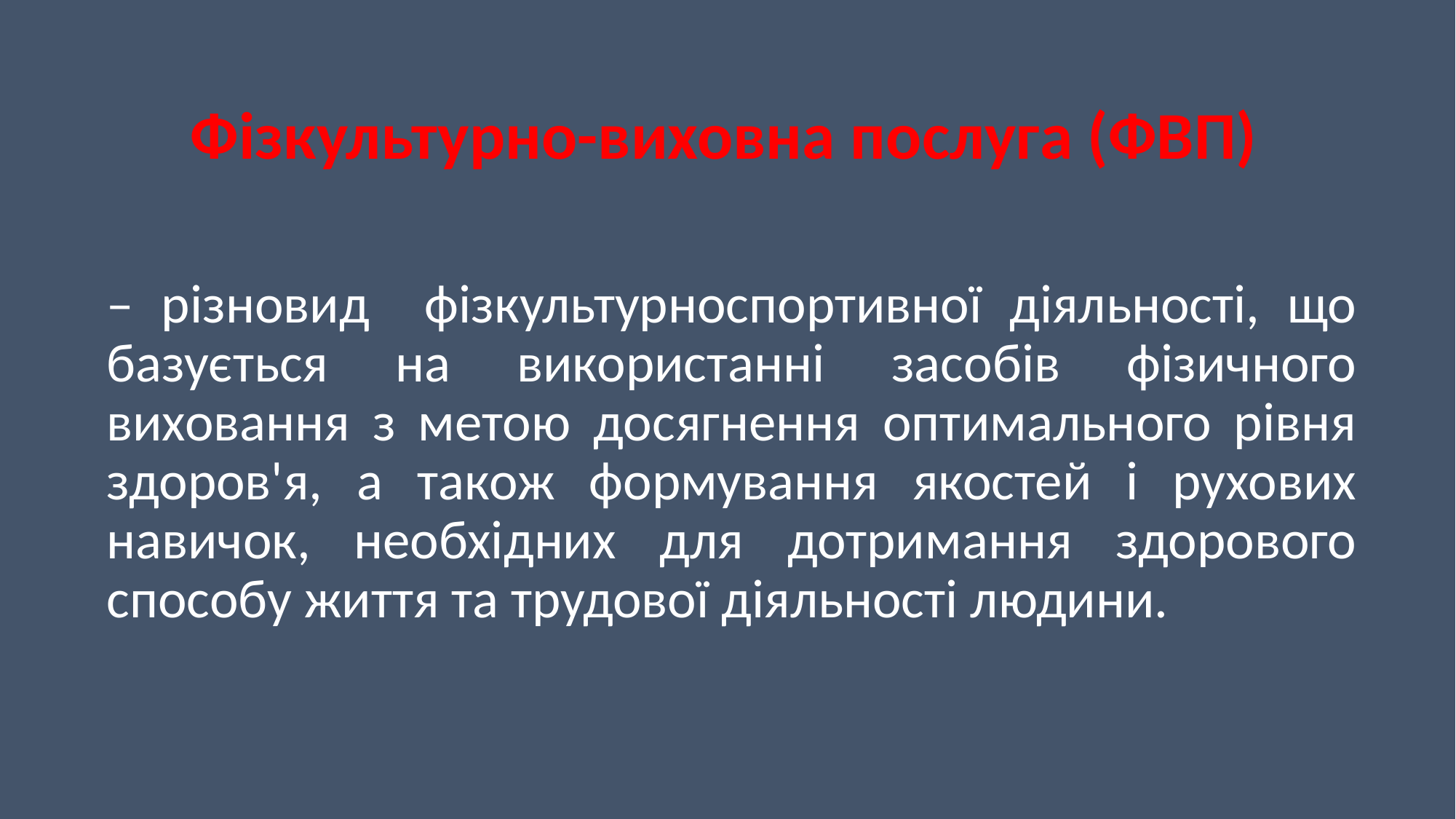

Фізкультурно-виховна послуга (ФВП)

– різновид  фізкультурноспортивної діяльності, що базується на використанні засобів фізичного виховання з метою досягнення оптимального рівня здоров'я, а також формування якостей і рухових навичок, необхідних для дотримання здорового способу життя та трудової діяльності людини.